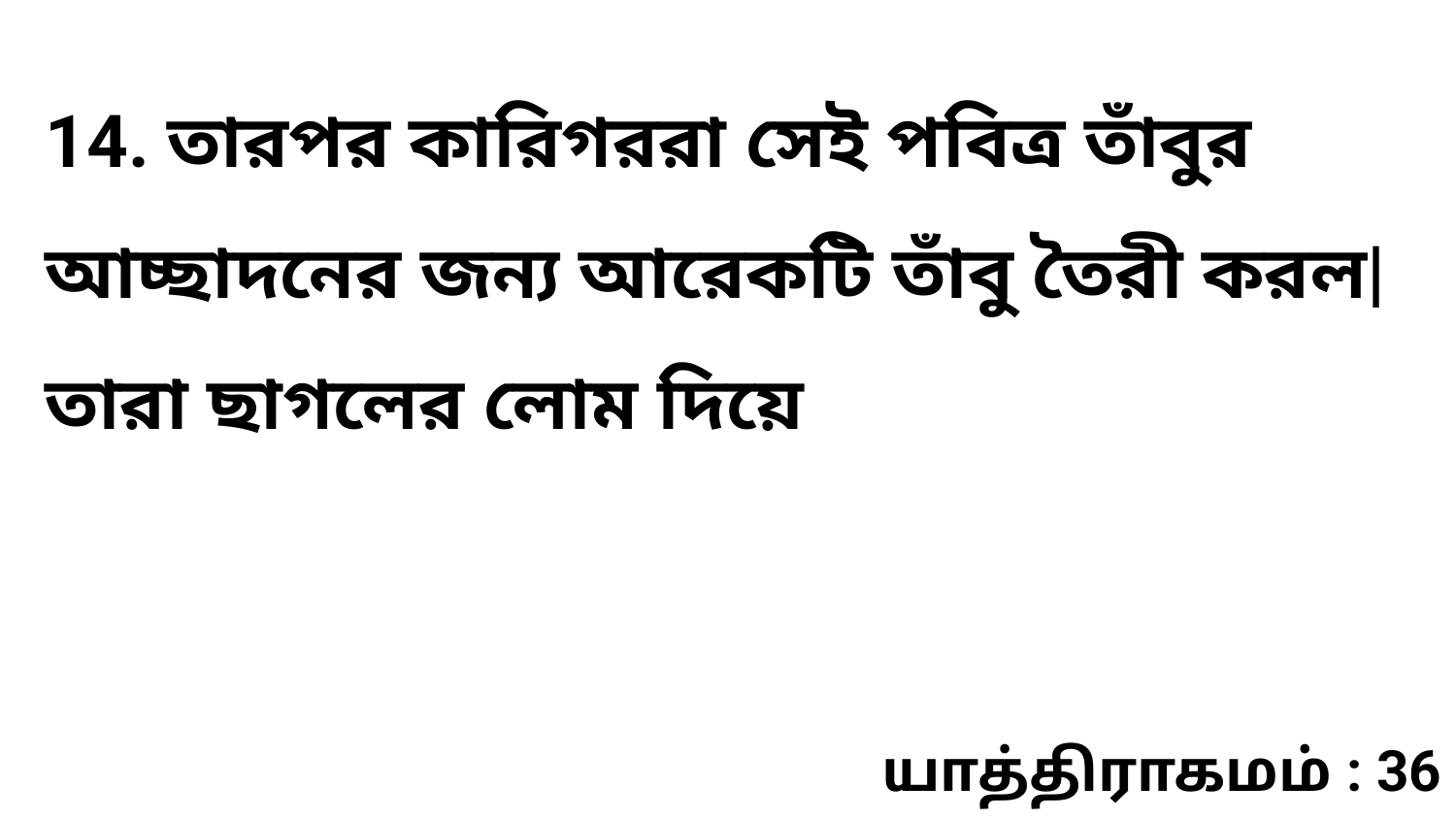

14. তারপর কারিগররা সেই পবিত্র তাঁবুর আচ্ছাদনের জন্য আরেকটি তাঁবু তৈরী করল| তারা ছাগলের লোম দিয়ে
யாத்திராகமம் : 36